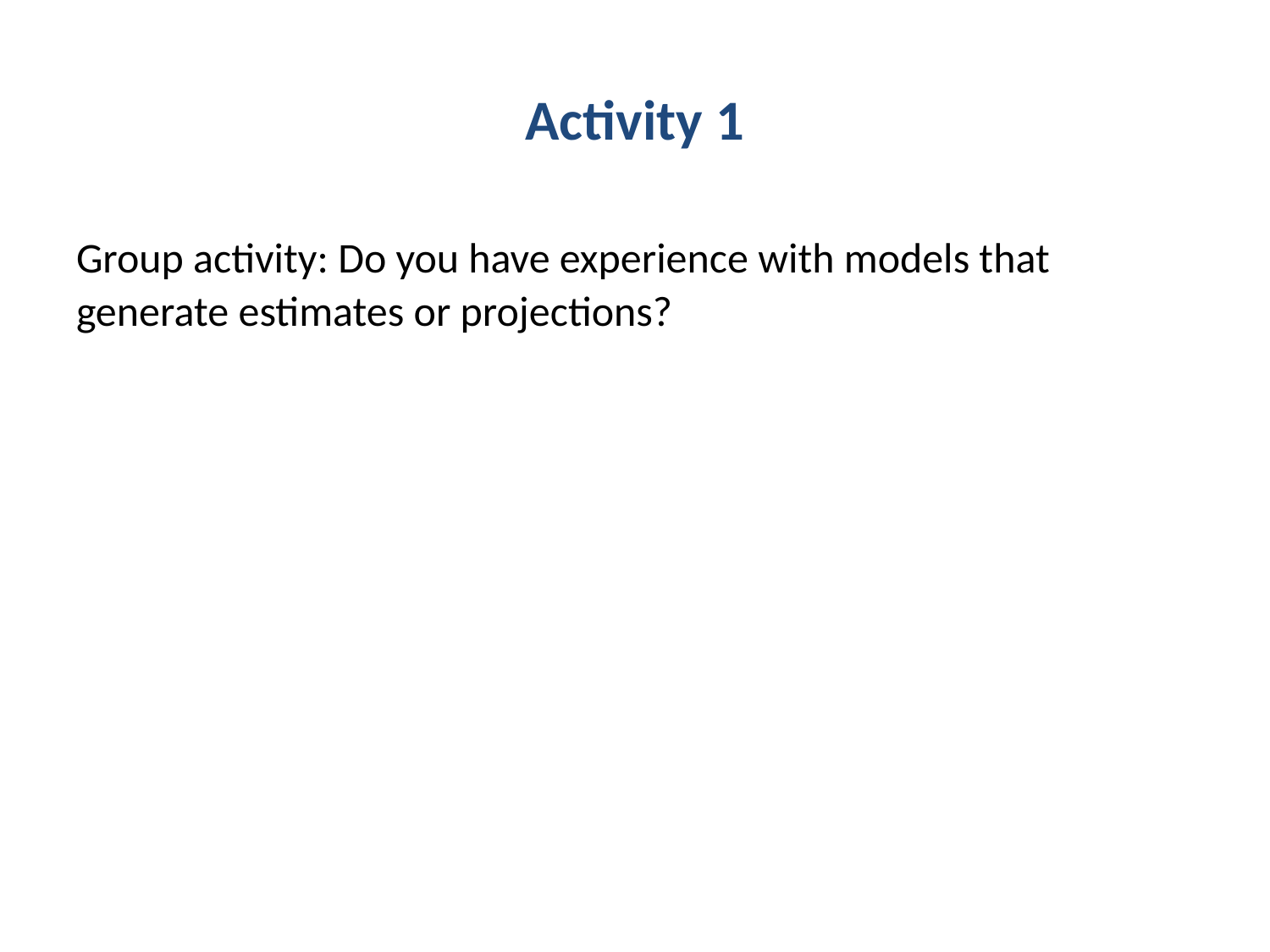

# Activity 1
Group activity: Do you have experience with models that generate estimates or projections?